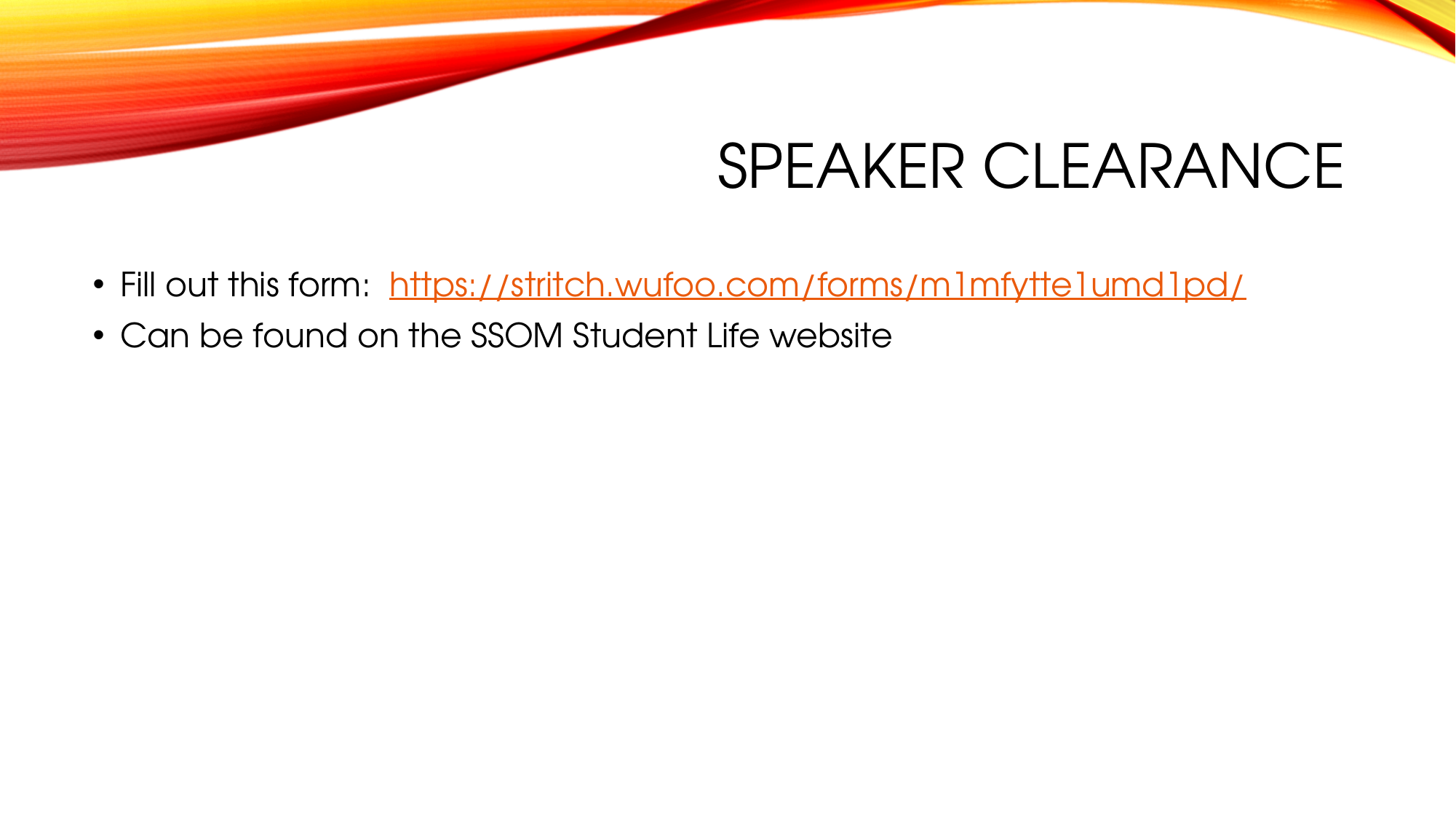

# Speaker Clearance
Fill out this form:  https://stritch.wufoo.com/forms/m1mfytte1umd1pd/
Can be found on the SSOM Student Life website